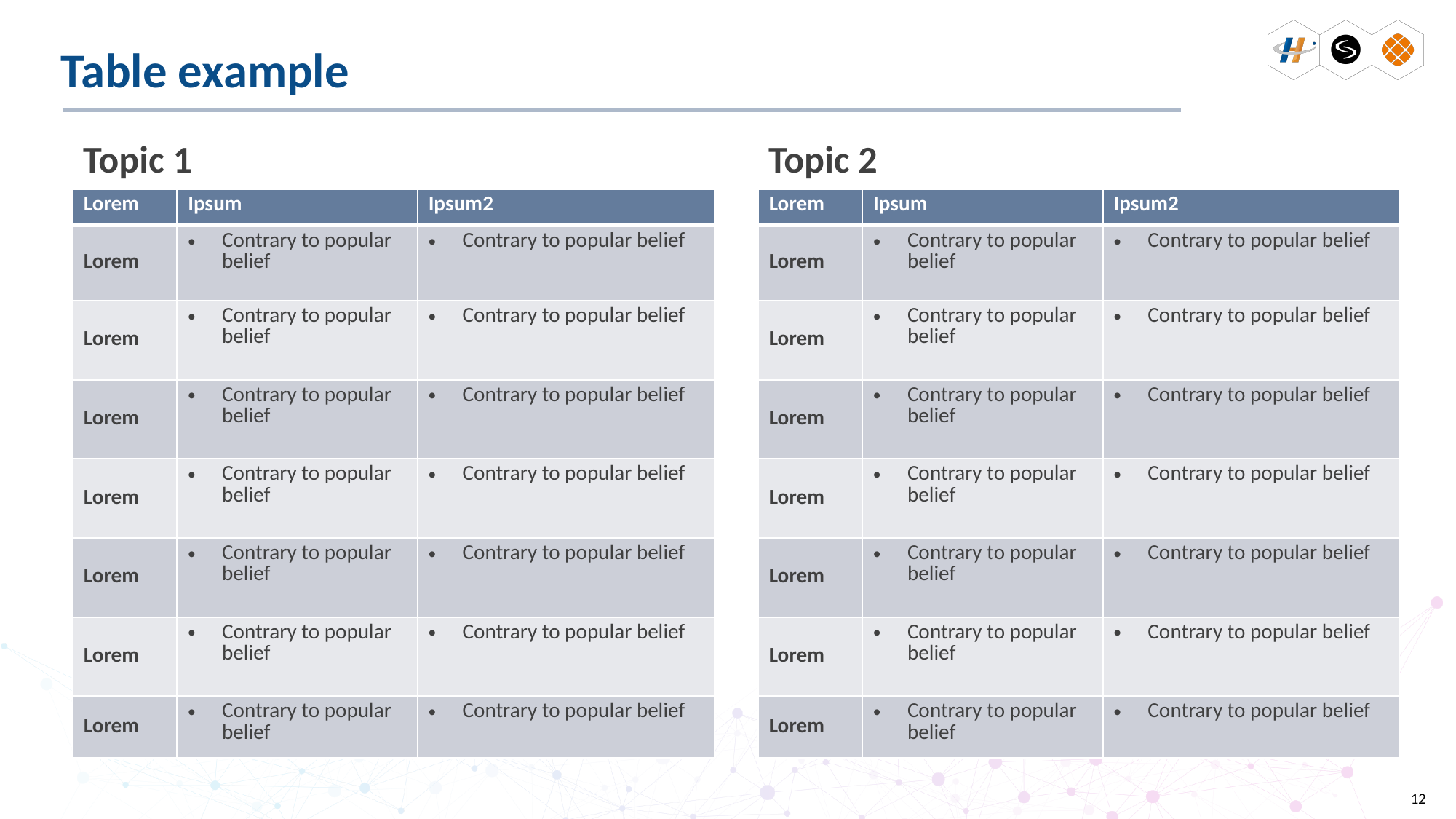

# Table example
Topic 1
Topic 2
| Lorem | Ipsum | Ipsum2 |
| --- | --- | --- |
| Lorem | Contrary to popular belief | Contrary to popular belief |
| Lorem | Contrary to popular belief | Contrary to popular belief |
| Lorem | Contrary to popular belief | Contrary to popular belief |
| Lorem | Contrary to popular belief | Contrary to popular belief |
| Lorem | Contrary to popular belief | Contrary to popular belief |
| Lorem | Contrary to popular belief | Contrary to popular belief |
| Lorem | Contrary to popular belief | Contrary to popular belief |
| Lorem | Ipsum | Ipsum2 |
| --- | --- | --- |
| Lorem | Contrary to popular belief | Contrary to popular belief |
| Lorem | Contrary to popular belief | Contrary to popular belief |
| Lorem | Contrary to popular belief | Contrary to popular belief |
| Lorem | Contrary to popular belief | Contrary to popular belief |
| Lorem | Contrary to popular belief | Contrary to popular belief |
| Lorem | Contrary to popular belief | Contrary to popular belief |
| Lorem | Contrary to popular belief | Contrary to popular belief |